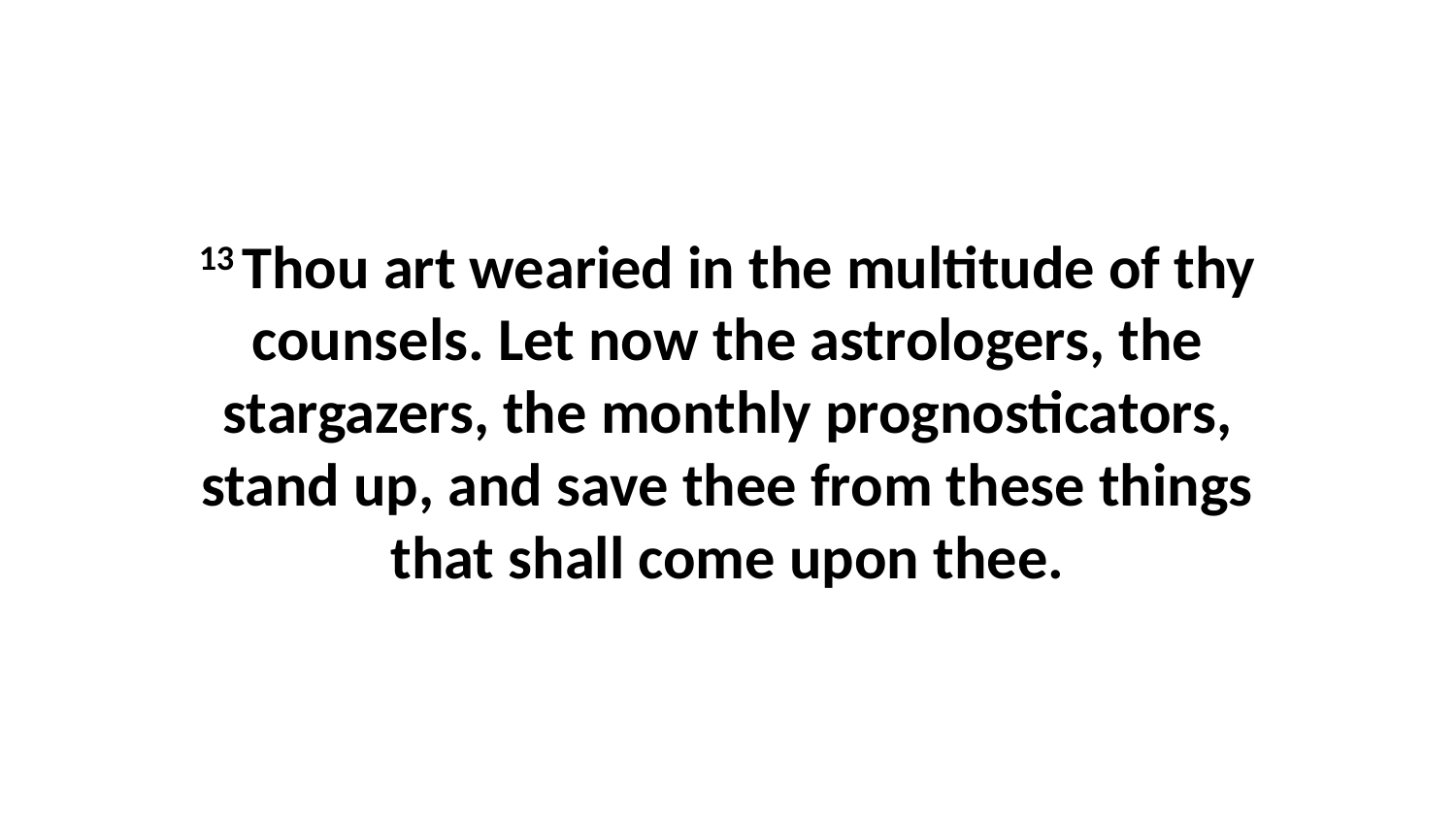

13 Thou art wearied in the multitude of thy counsels. Let now the astrologers, the stargazers, the monthly prognosticators, stand up, and save thee from these things that shall come upon thee.